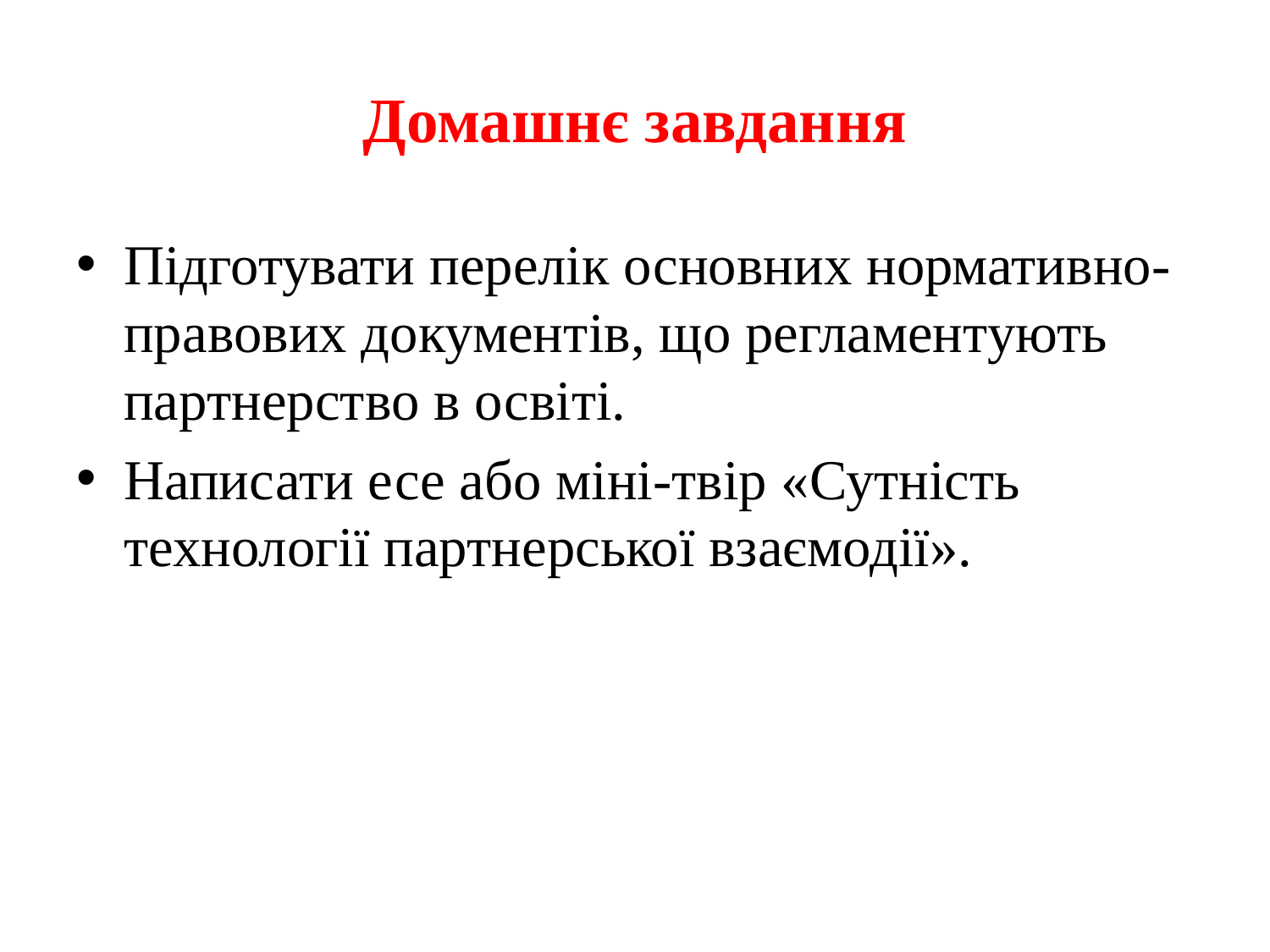

# Домашнє завдання
Підготувати перелік основних нормативно-правових документів, що регламентують партнерство в освіті.
Написати есе або міні-твір «Сутність технології партнерської взаємодії».